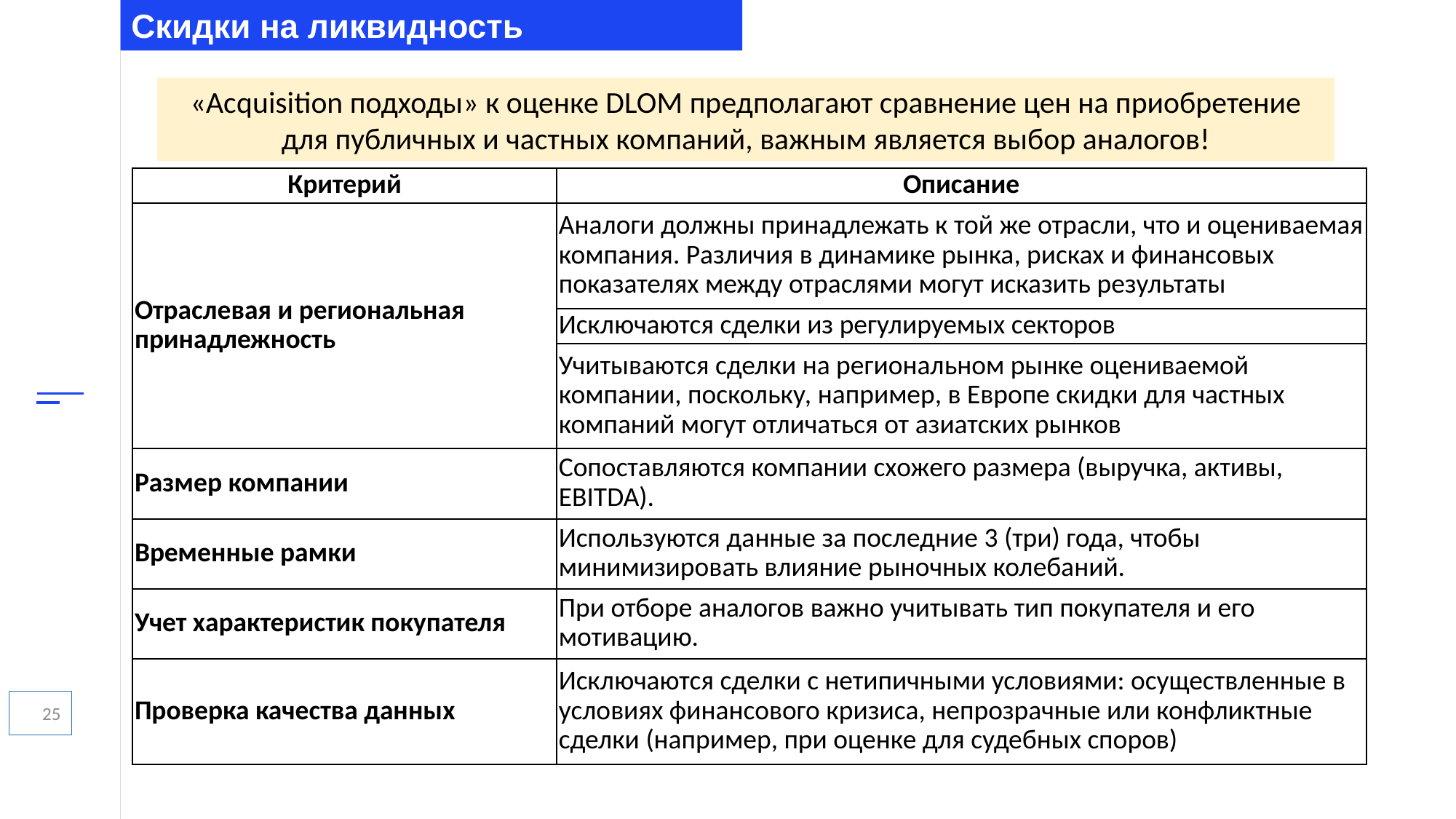

Скидки на ликвидность
«Acquisition подходы» к оценке DLOM предполагают сравнение цен на приобретение для публичных и частных компаний, важным является выбор аналогов!
| Критерий | Описание |
| --- | --- |
| Отраслевая и региональная принадлежность | Аналоги должны принадлежать к той же отрасли, что и оцениваемая компания. Различия в динамике рынка, рисках и финансовых показателях между отраслями могут исказить результаты |
|  | Исключаются сделки из регулируемых секторов |
|  | Учитываются сделки на региональном рынке оцениваемой компании, поскольку, например, в Европе скидки для частных компаний могут отличаться от азиатских рынков |
| Размер компании | Сопоставляются компании схожего размера (выручка, активы, EBITDA). |
| Временные рамки | Используются данные за последние 3 (три) года, чтобы минимизировать влияние рыночных колебаний. |
| Учет характеристик покупателя | При отборе аналогов важно учитывать тип покупателя и его мотивацию. |
| Проверка качества данных | Исключаются сделки с нетипичными условиями: осуществленные в условиях финансового кризиса, непрозрачные или конфликтные сделки (например, при оценке для судебных споров) |

25